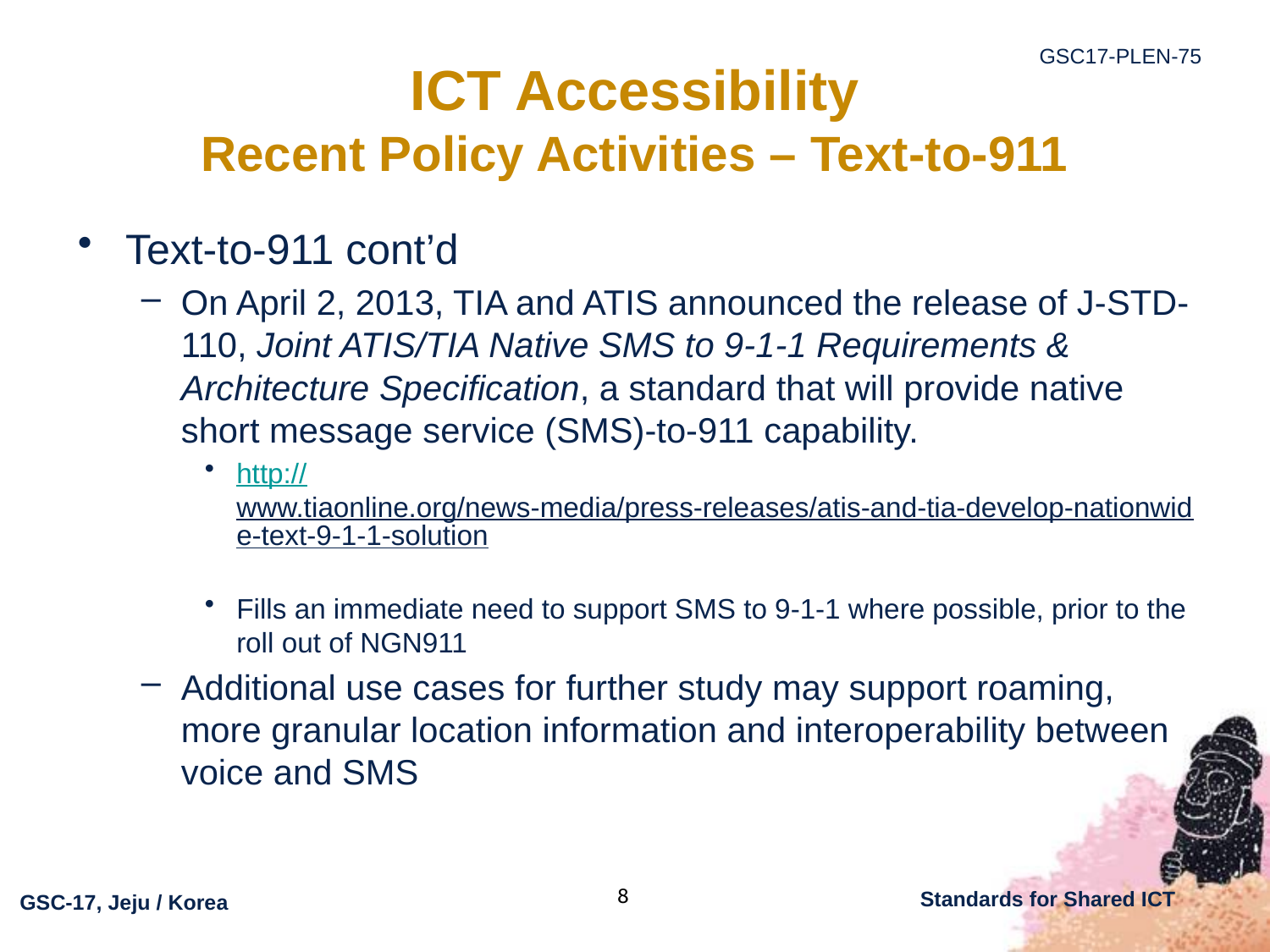

# ICT Accessibility Recent Policy Activities – Text-to-911
Text-to-911 cont’d
On April 2, 2013, TIA and ATIS announced the release of J-STD-110, Joint ATIS/TIA Native SMS to 9-1-1 Requirements & Architecture Specification, a standard that will provide native short message service (SMS)-to-911 capability.
http://www.tiaonline.org/news-media/press-releases/atis-and-tia-develop-nationwide-text-9-1-1-solution
Fills an immediate need to support SMS to 9-1-1 where possible, prior to the roll out of NGN911
Additional use cases for further study may support roaming, more granular location information and interoperability between voice and SMS
8